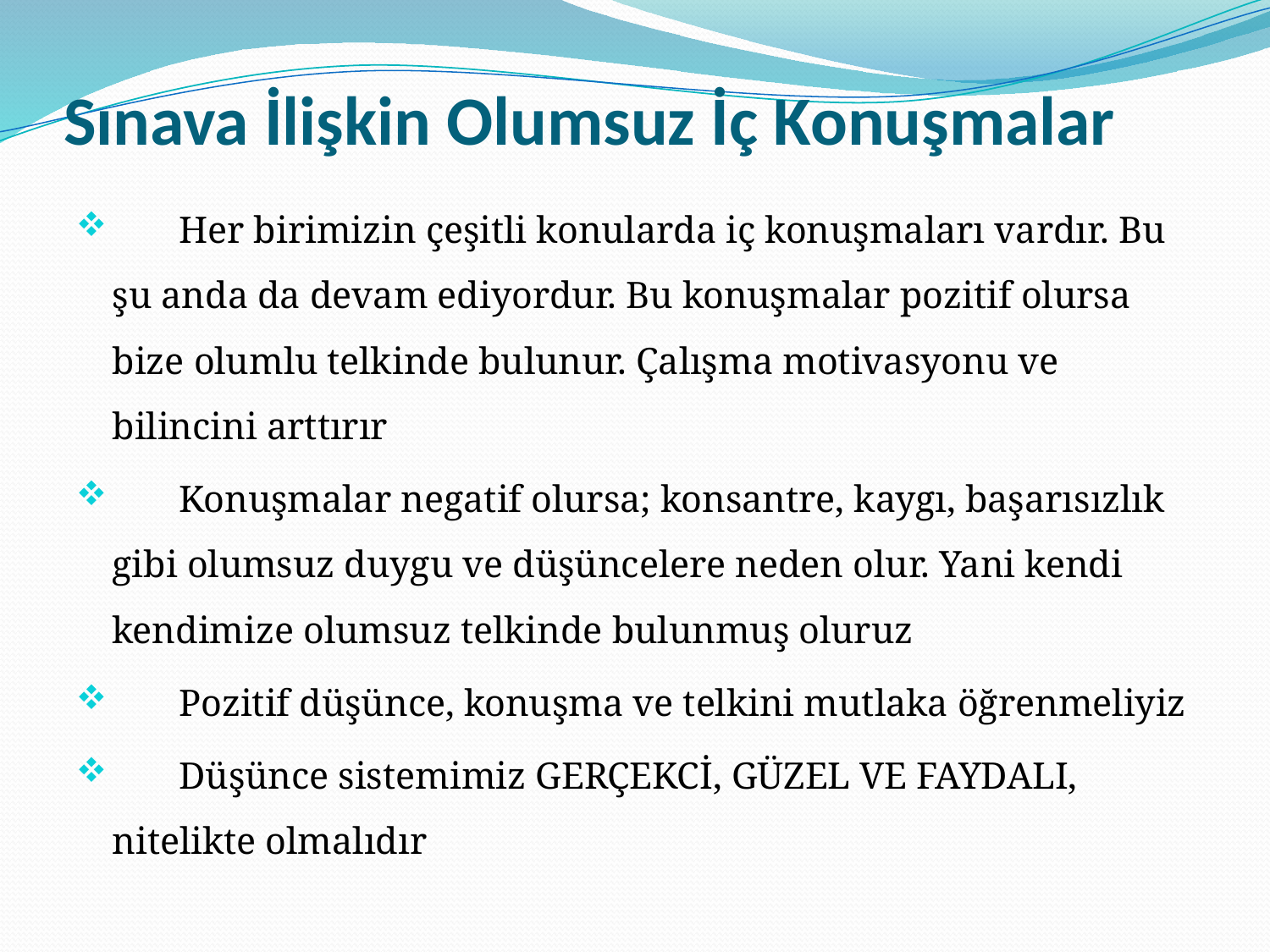

# Sınava İlişkin Olumsuz İç Konuşmalar
       Her birimizin çeşitli konularda iç konuşmaları vardır. Bu şu anda da devam ediyordur. Bu konuşmalar pozitif olursa bize olumlu telkinde bulunur. Çalışma motivasyonu ve bilincini arttırır
       Konuşmalar negatif olursa; konsantre, kaygı, başarısızlık gibi olumsuz duygu ve düşüncelere neden olur. Yani kendi kendimize olumsuz telkinde bulunmuş oluruz
       Pozitif düşünce, konuşma ve telkini mutlaka öğrenmeliyiz
       Düşünce sistemimiz GERÇEKCİ, GÜZEL VE FAYDALI, nitelikte olmalıdır